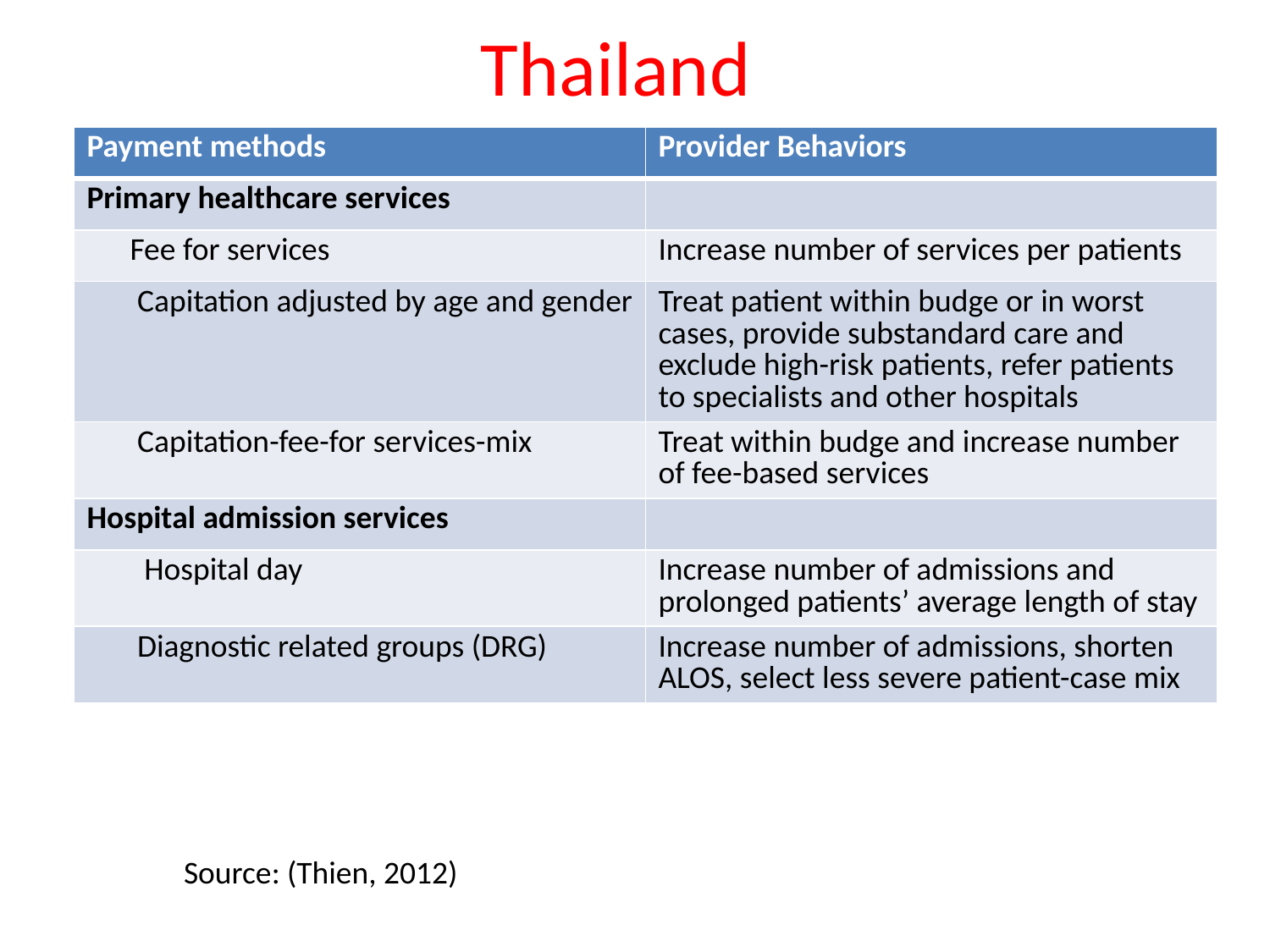

# Thailand
| Payment methods | Provider Behaviors |
| --- | --- |
| Primary healthcare services |  |
| Fee for services | Increase number of services per patients |
| Capitation adjusted by age and gender | Treat patient within budge or in worst cases, provide substandard care and exclude high-risk patients, refer patients to specialists and other hospitals |
| Capitation-fee-for services-mix | Treat within budge and increase number of fee-based services |
| Hospital admission services |  |
| Hospital day | Increase number of admissions and prolonged patients’ average length of stay |
| Diagnostic related groups (DRG) | Increase number of admissions, shorten ALOS, select less severe patient-case mix |
Source: (Thien, 2012)